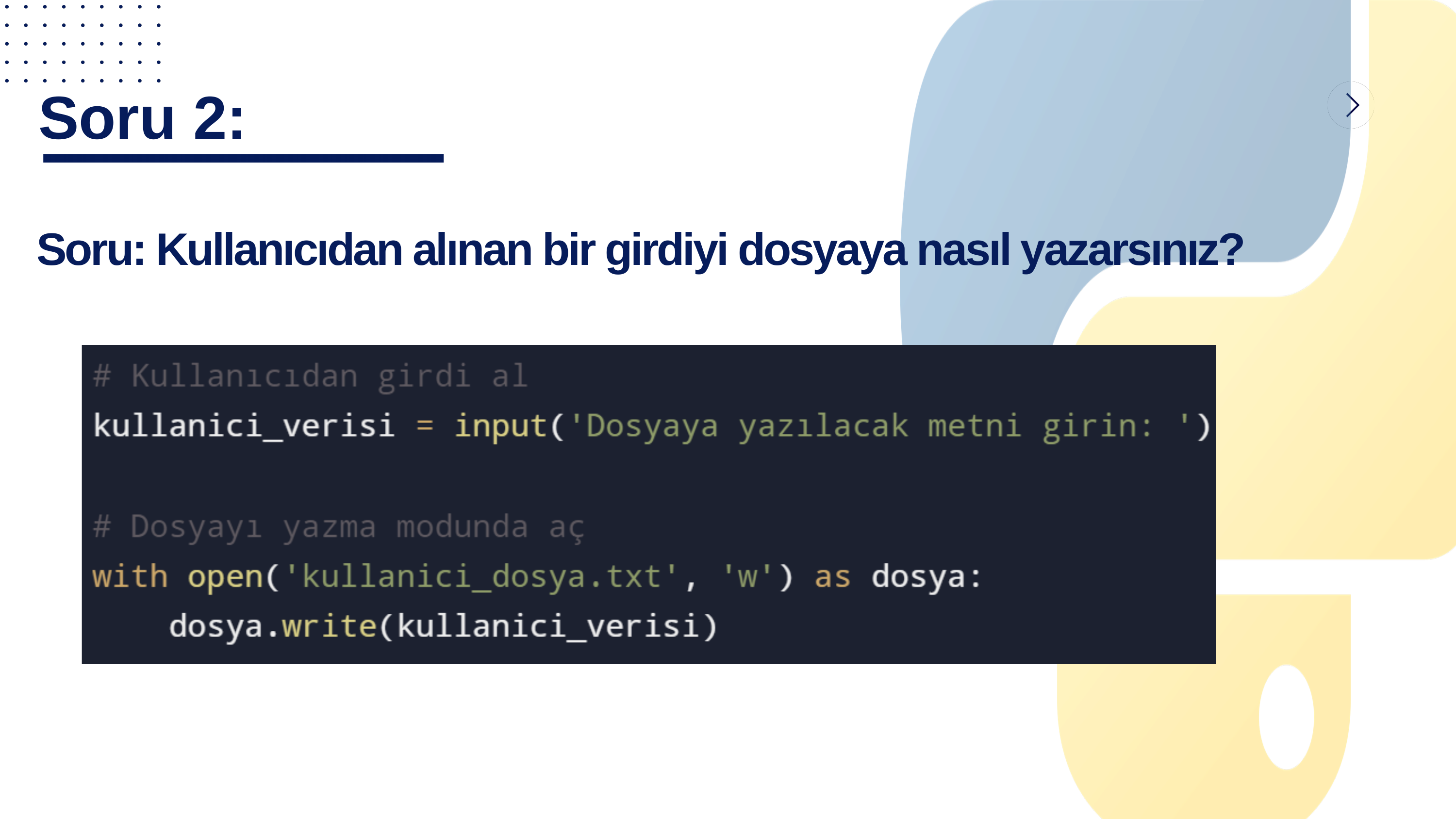

Soru 2:

Soru: Kullanıcıdan alınan bir girdiyi dosyaya nasıl yazarsınız?